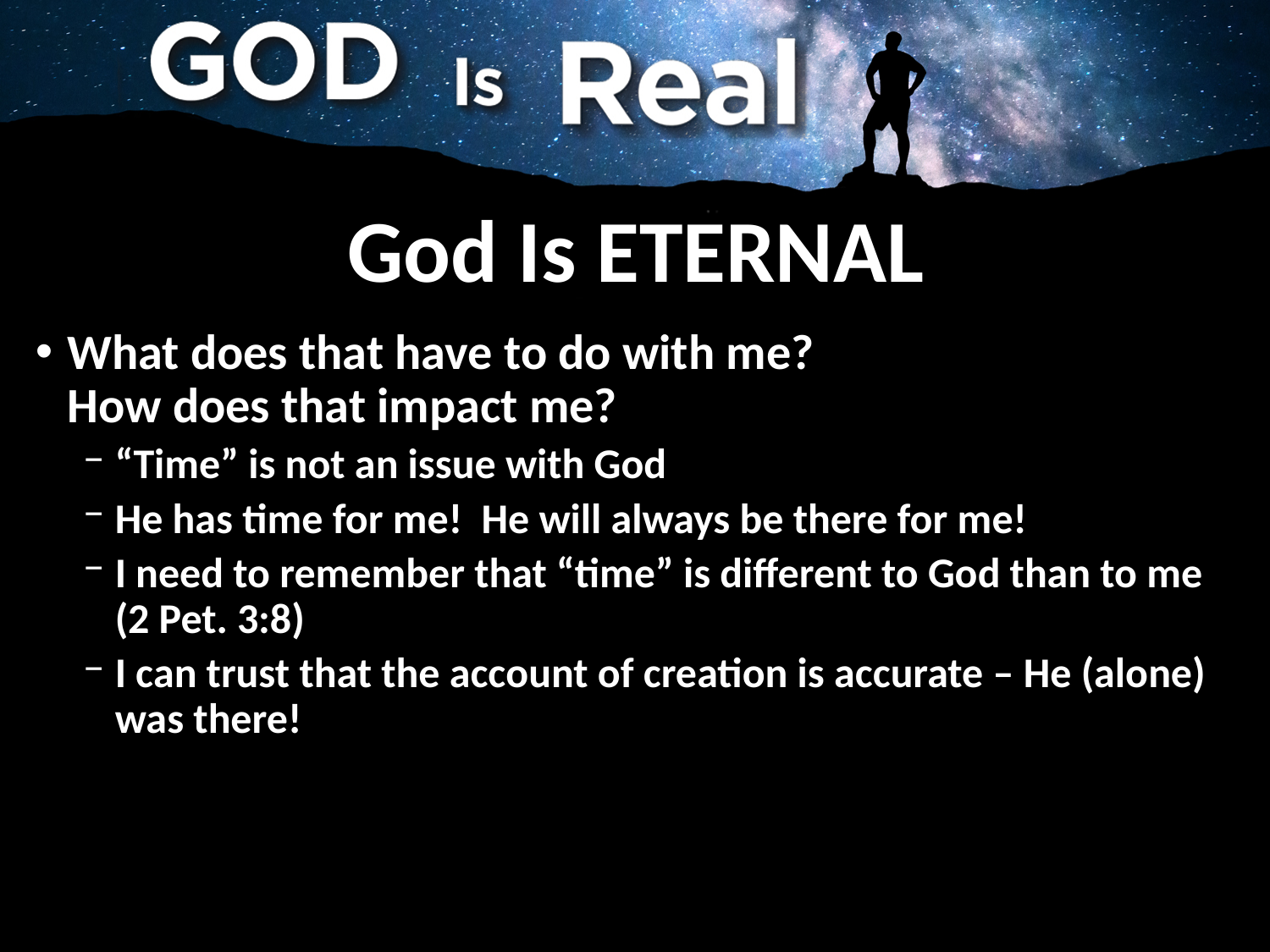

# God Is ETERNAL
What does that have to do with me?
How does that impact me?
“Time” is not an issue with God
He has time for me!  He will always be there for me!
I need to remember that “time” is different to God than to me (2 Pet. 3:8)
I can trust that the account of creation is accurate – He (alone) was there!